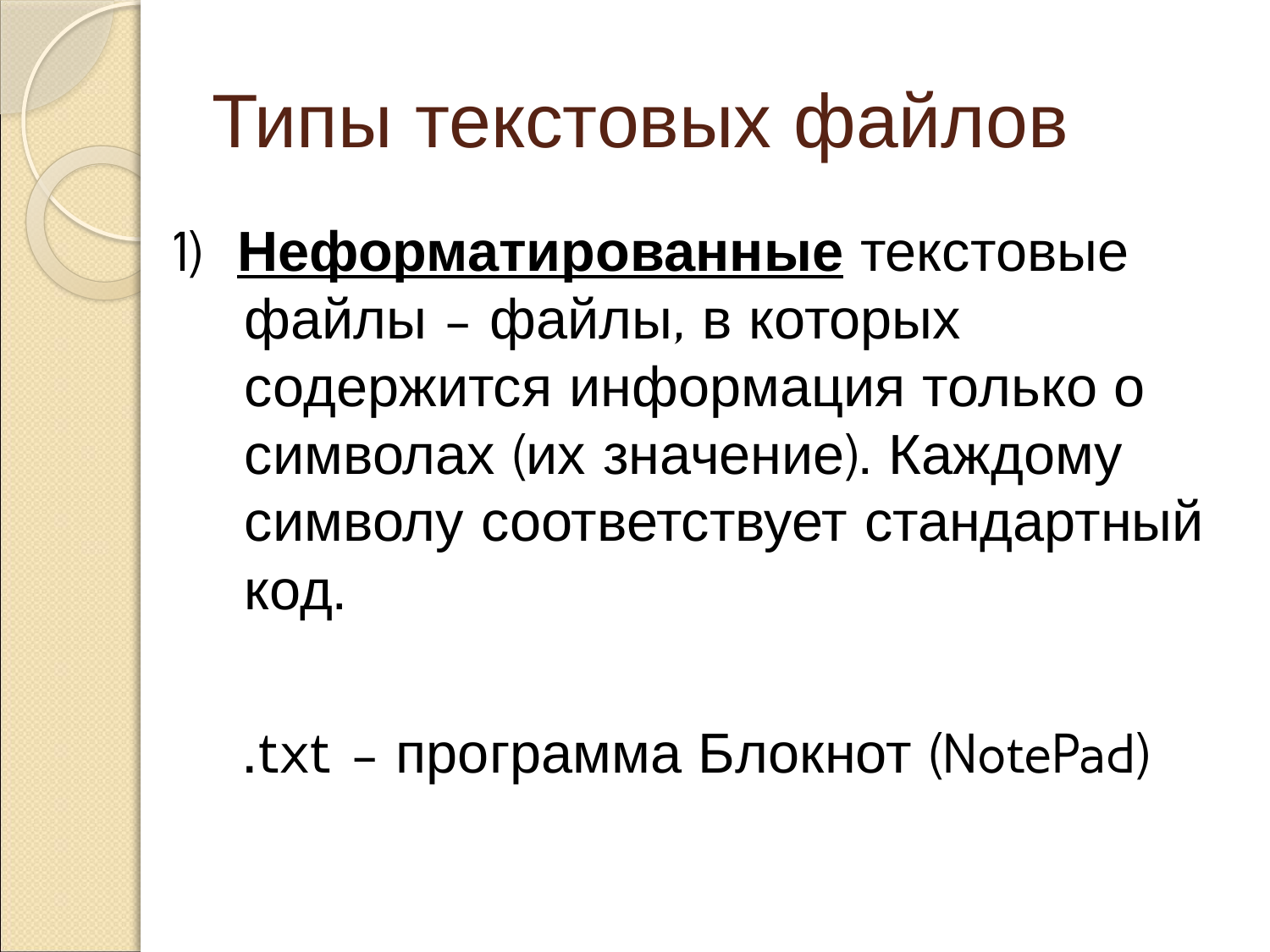

# Типы текстовых файлов
1)  Неформатированные текстовые файлы – файлы, в которых содержится информация только о символах (их значение). Каждому символу соответствует стандартный код.

    .txt – программа Блокнот (NotePad)